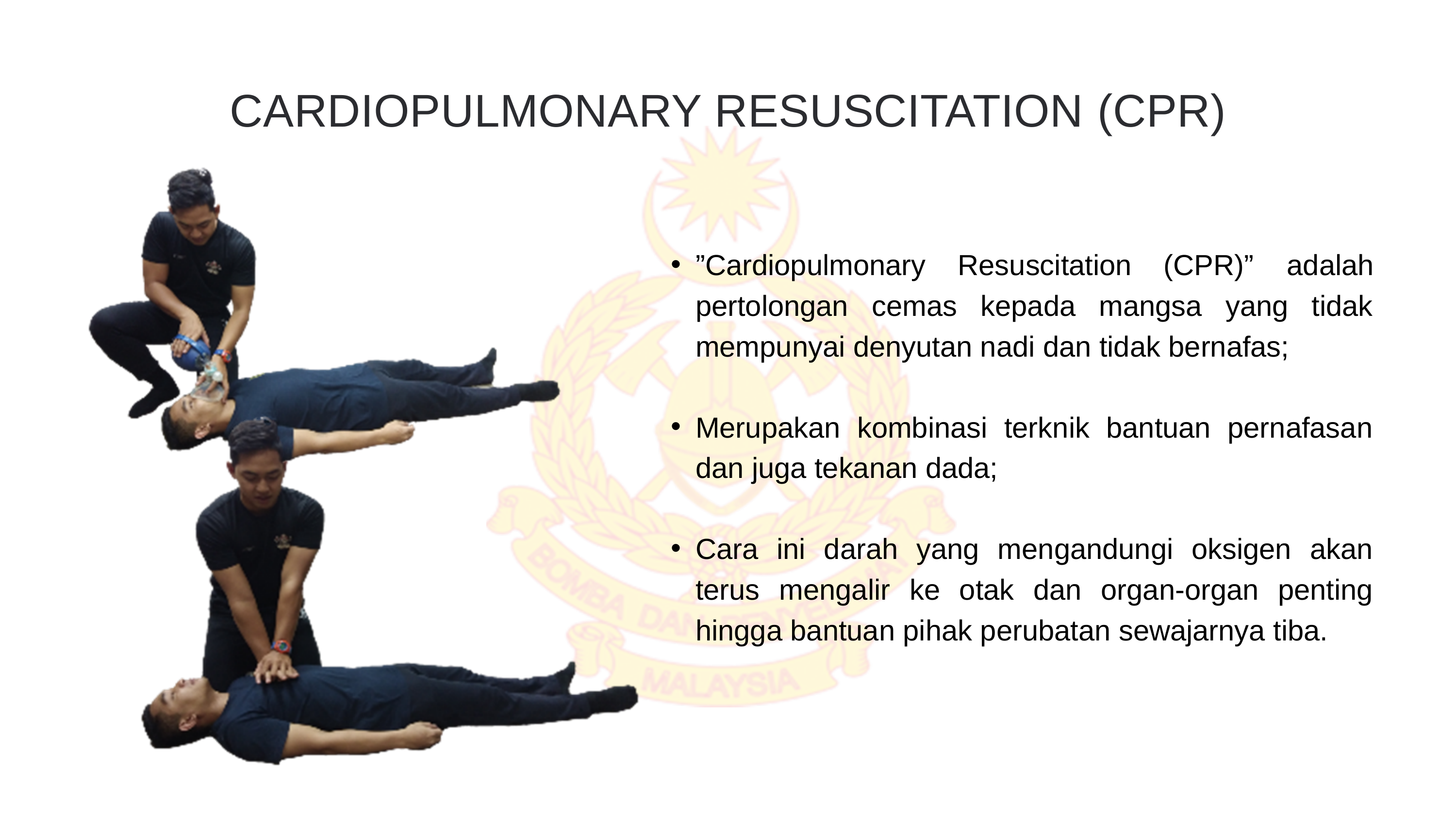

CARDIOPULMONARY RESUSCITATION (CPR)

”Cardiopulmonary Resuscitation (CPR)” adalah pertolongan cemas kepada mangsa yang tidak mempunyai denyutan nadi dan tidak bernafas;

Merupakan kombinasi terknik bantuan pernafasan dan juga tekanan dada;

Cara ini darah yang mengandungi oksigen akan terus mengalir ke otak dan organ-organ penting hingga bantuan pihak perubatan sewajarnya tiba.